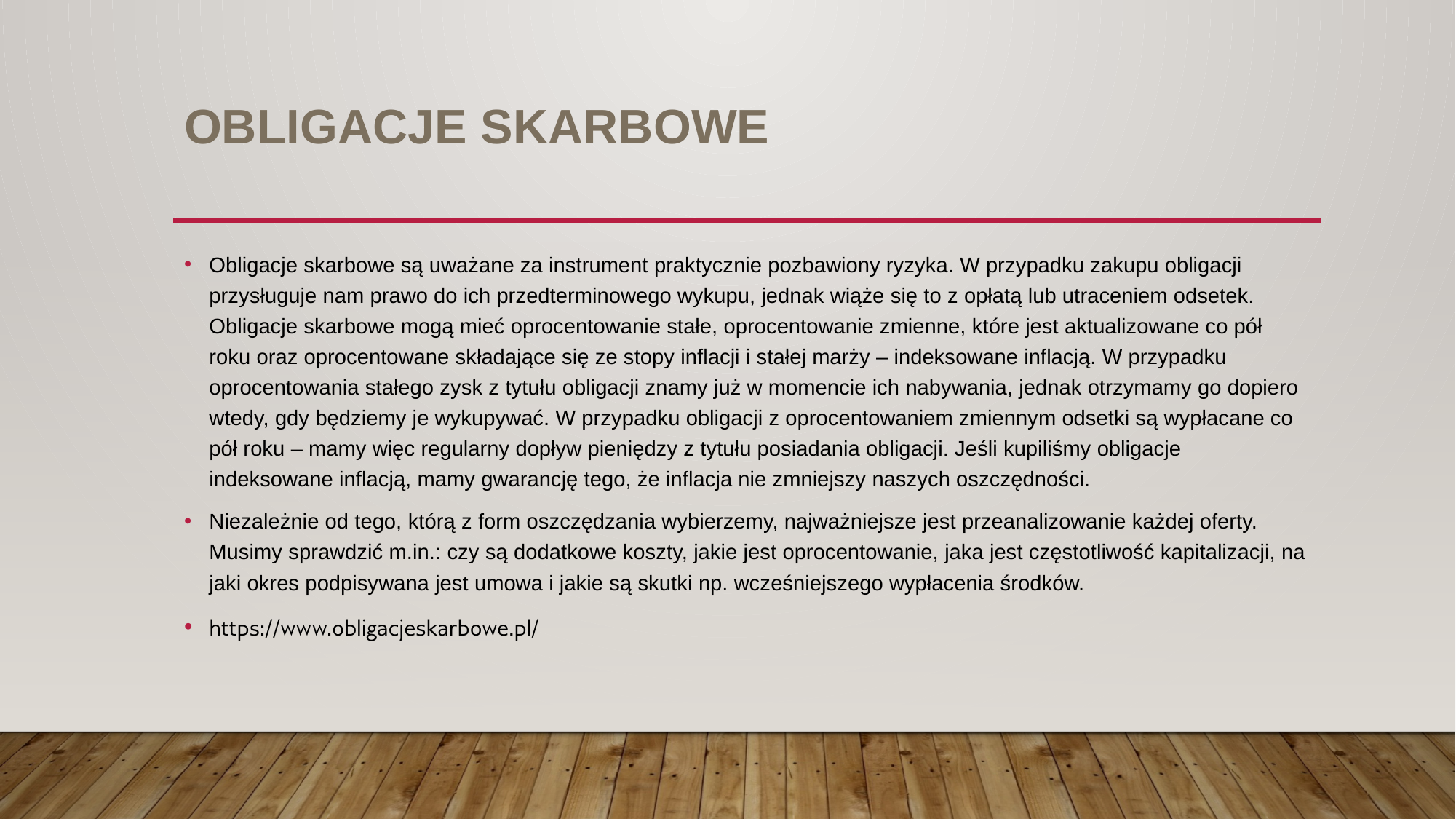

# Obligacje skarbowe
Obligacje skarbowe są uważane za instrument praktycznie pozbawiony ryzyka. W przypadku zakupu obligacji przysługuje nam prawo do ich przedterminowego wykupu, jednak wiąże się to z opłatą lub utraceniem odsetek. Obligacje skarbowe mogą mieć oprocentowanie stałe, oprocentowanie zmienne, które jest aktualizowane co pół roku oraz oprocentowane składające się ze stopy inflacji i stałej marży ‒ indeksowane inflacją. W przypadku oprocentowania stałego zysk z tytułu obligacji znamy już w momencie ich nabywania, jednak otrzymamy go dopiero wtedy, gdy będziemy je wykupywać. W przypadku obligacji z oprocentowaniem zmiennym odsetki są wypłacane co pół roku ‒ mamy więc regularny dopływ pieniędzy z tytułu posiadania obligacji. Jeśli kupiliśmy obligacje indeksowane inflacją, mamy gwarancję tego, że inflacja nie zmniejszy naszych oszczędności.
Niezależnie od tego, którą z form oszczędzania wybierzemy, najważniejsze jest przeanalizowanie każdej oferty. Musimy sprawdzić m.in.: czy są dodatkowe koszty, jakie jest oprocentowanie, jaka jest częstotliwość kapitalizacji, na jaki okres podpisywana jest umowa i jakie są skutki np. wcześniejszego wypłacenia środków.
https://www.obligacjeskarbowe.pl/